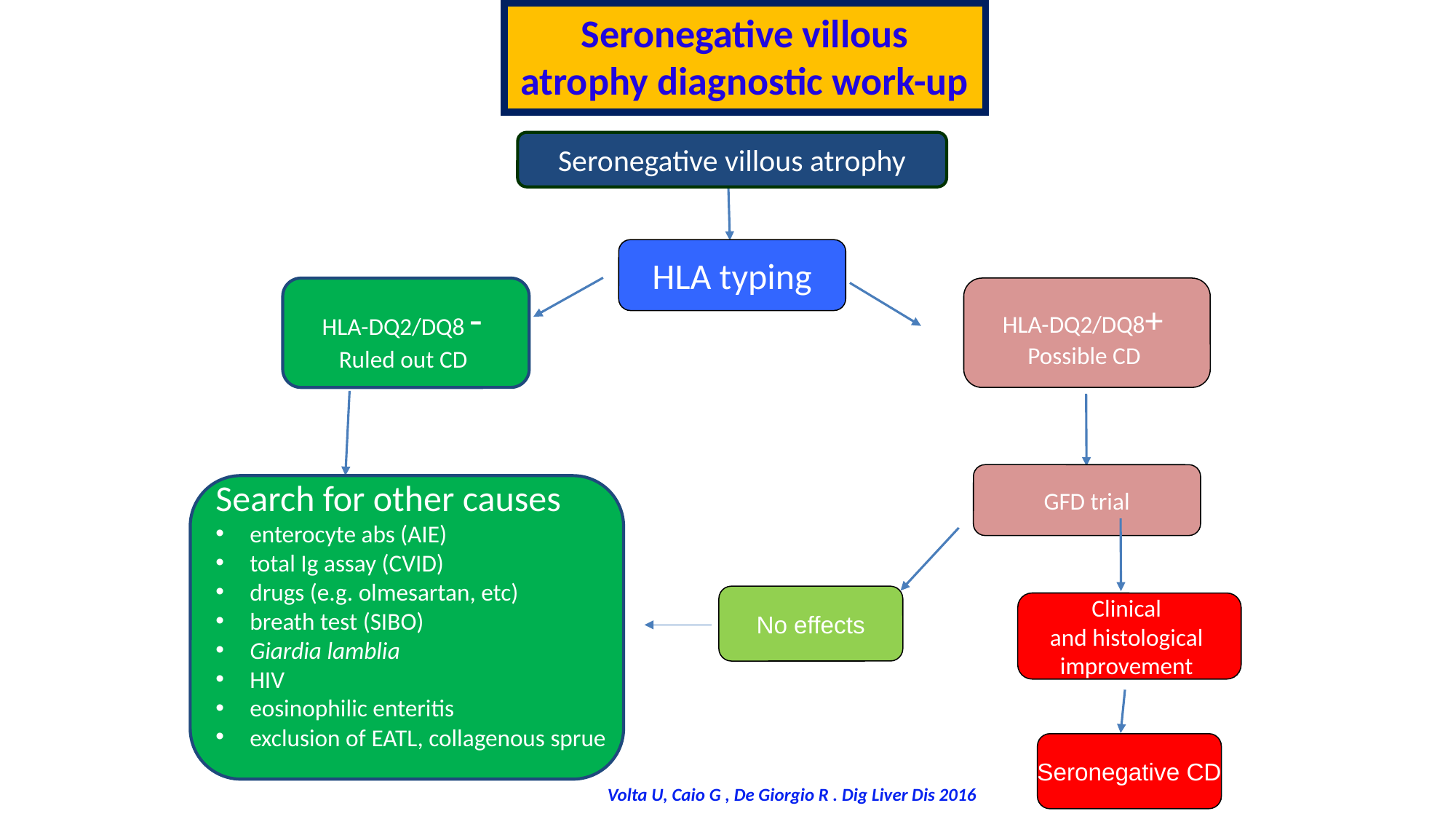

Seronegative villous atrophy diagnostic work-up
Seronegative villous atrophy
HLA typing
HLA-DQ2/DQ8 -
Ruled out CD
HLA-DQ2/DQ8+
Possible CD
GFD trial
Search for other causes
enterocyte abs (AIE)
total Ig assay (CVID)
drugs (e.g. olmesartan, etc)
breath test (SIBO)
Giardia lamblia
HIV
eosinophilic enteritis
exclusion of EATL, collagenous sprue

No effects
Clinical
and histological
improvement
Seronegative CD
Volta U, Caio G , De Giorgio R . Dig Liver Dis 2016